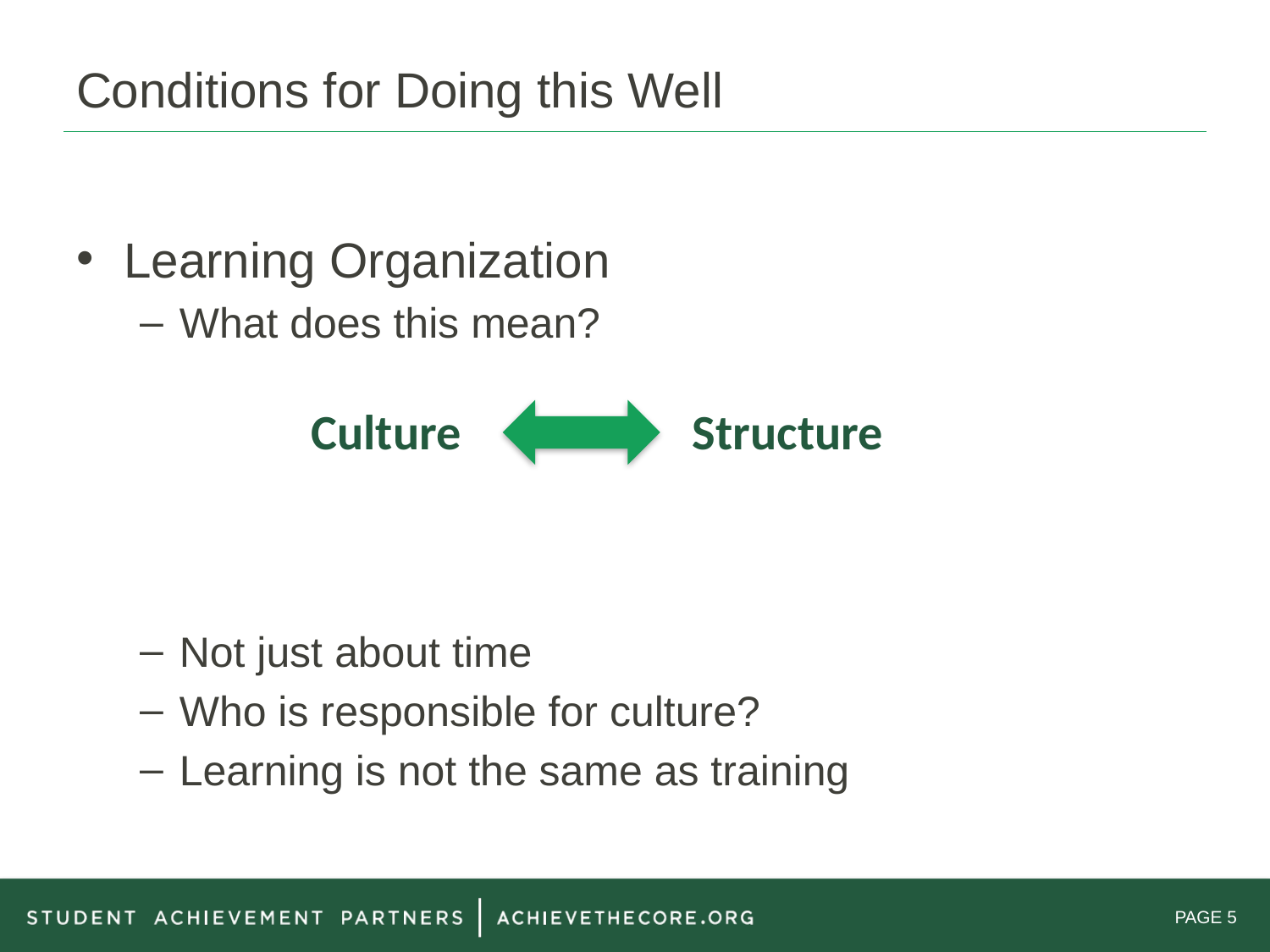

# Conditions for Doing this Well
Learning Organization
What does this mean?

Not just about time
Who is responsible for culture?
Learning is not the same as training
Culture
Structure